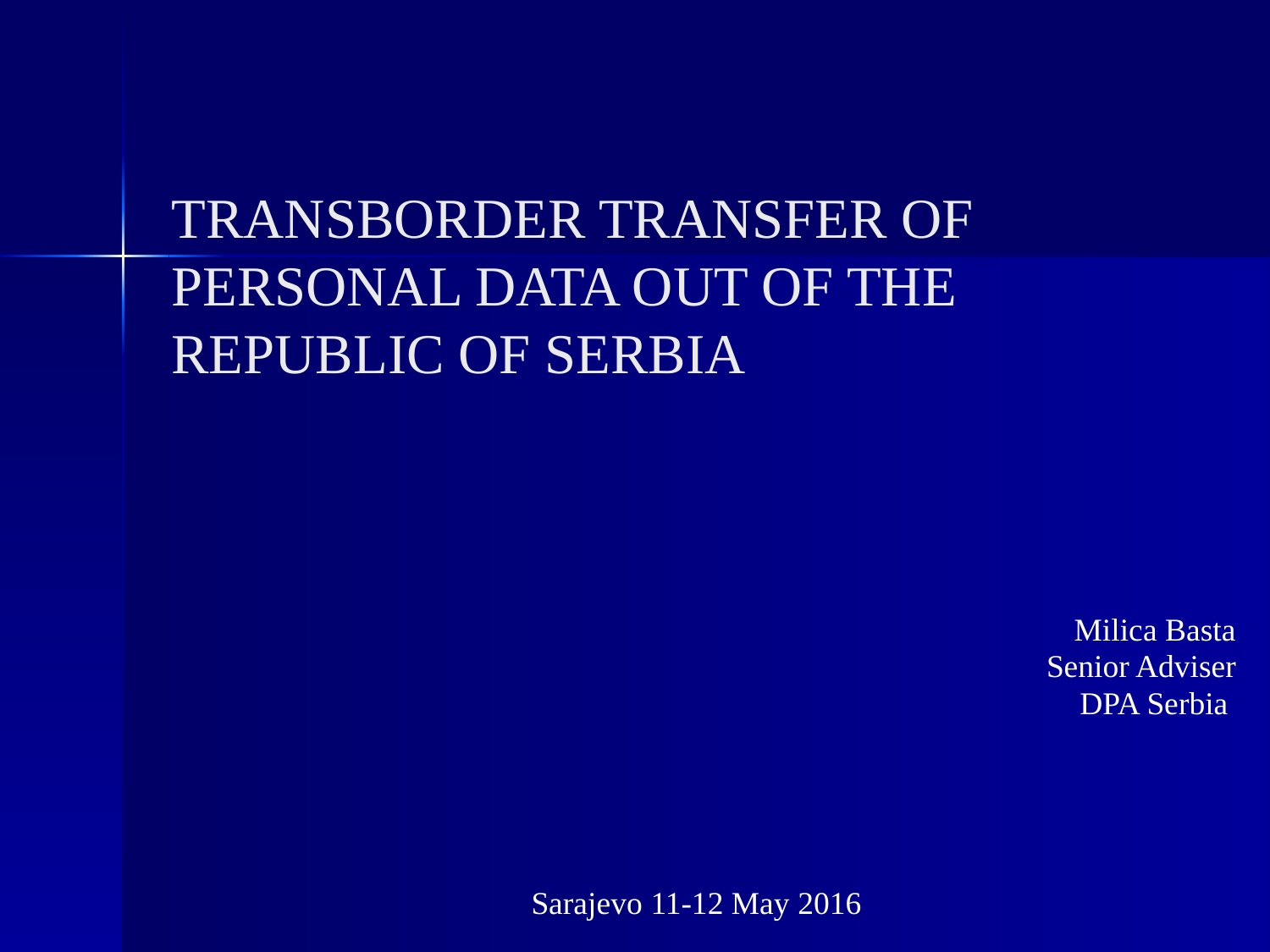

# TRANSBORDER TRANSFER OF PERSONAL DATA OUT OF THE REPUBLIC OF SERBIA

Milica Basta
Senior Adviser
DPA Serbia

                         Sarajevo 11-12 May 2016